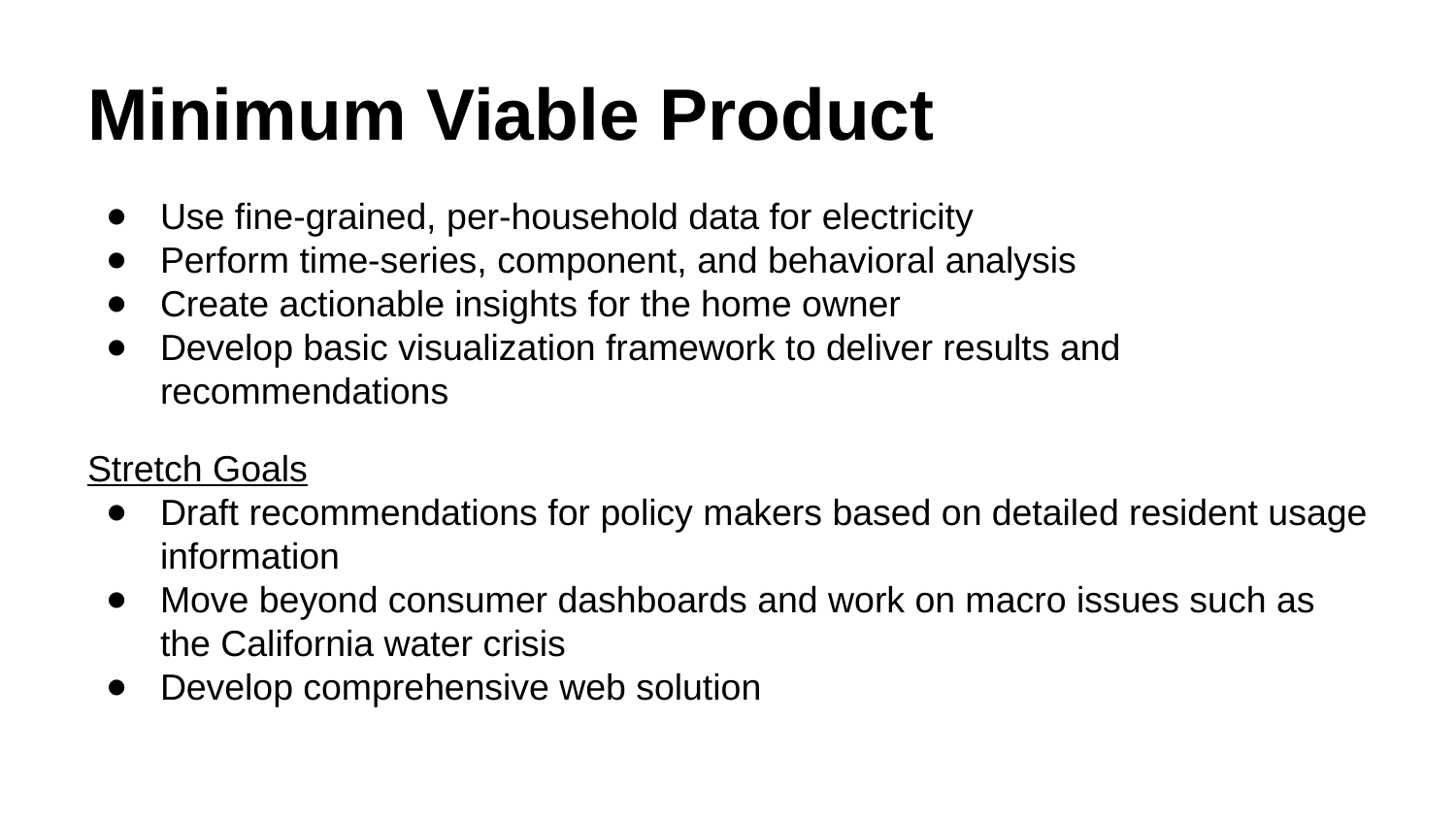

# Minimum Viable Product
Use fine-grained, per-household data for electricity
Perform time-series, component, and behavioral analysis
Create actionable insights for the home owner
Develop basic visualization framework to deliver results and recommendations

Stretch Goals
Draft recommendations for policy makers based on detailed resident usage information
Move beyond consumer dashboards and work on macro issues such as the California water crisis
Develop comprehensive web solution